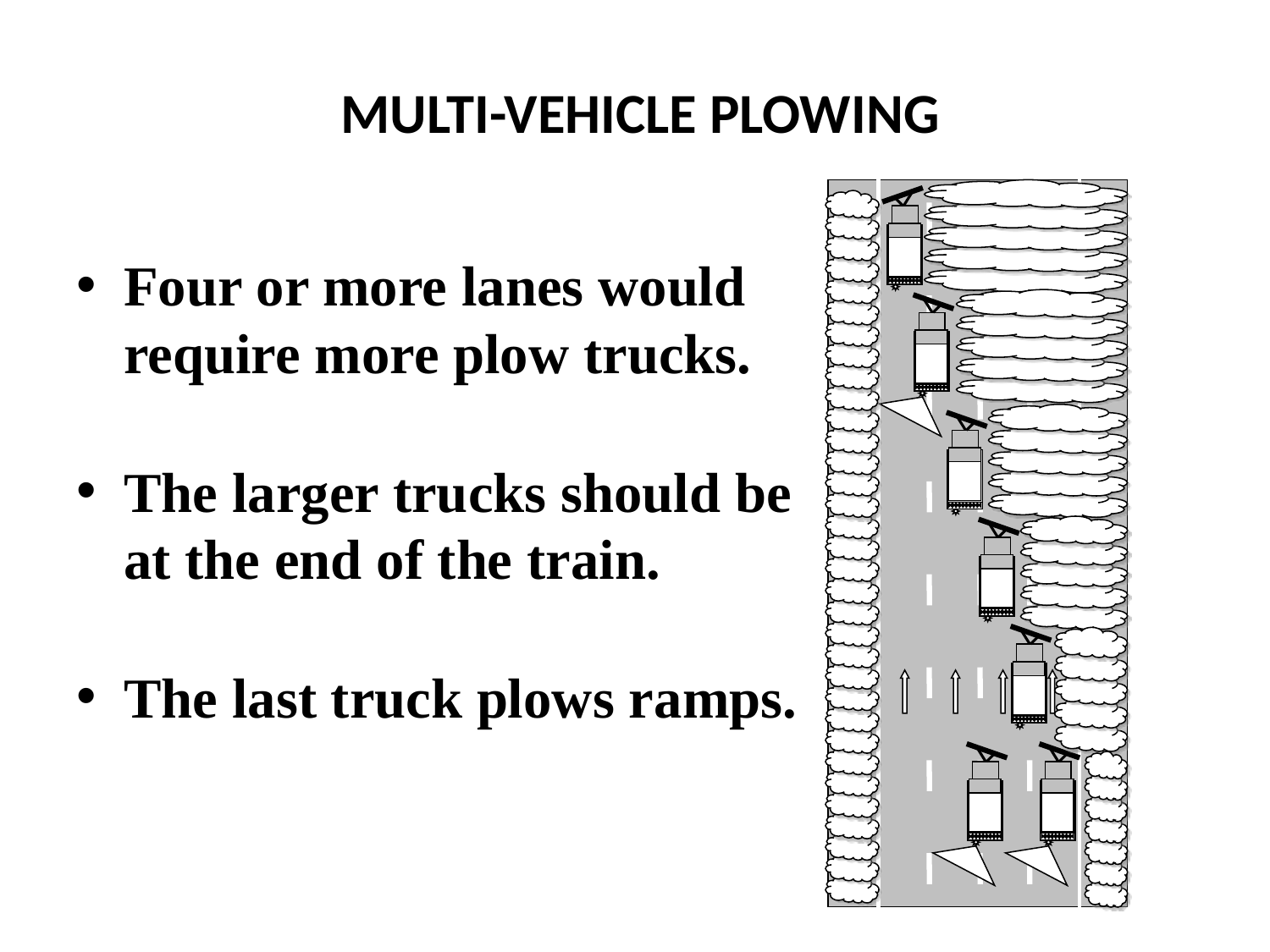

# MULTI-VEHICLE PLOWING

Four or more lanes would require more plow trucks.

The larger trucks should be at the end of the train.

The last truck plows ramps.